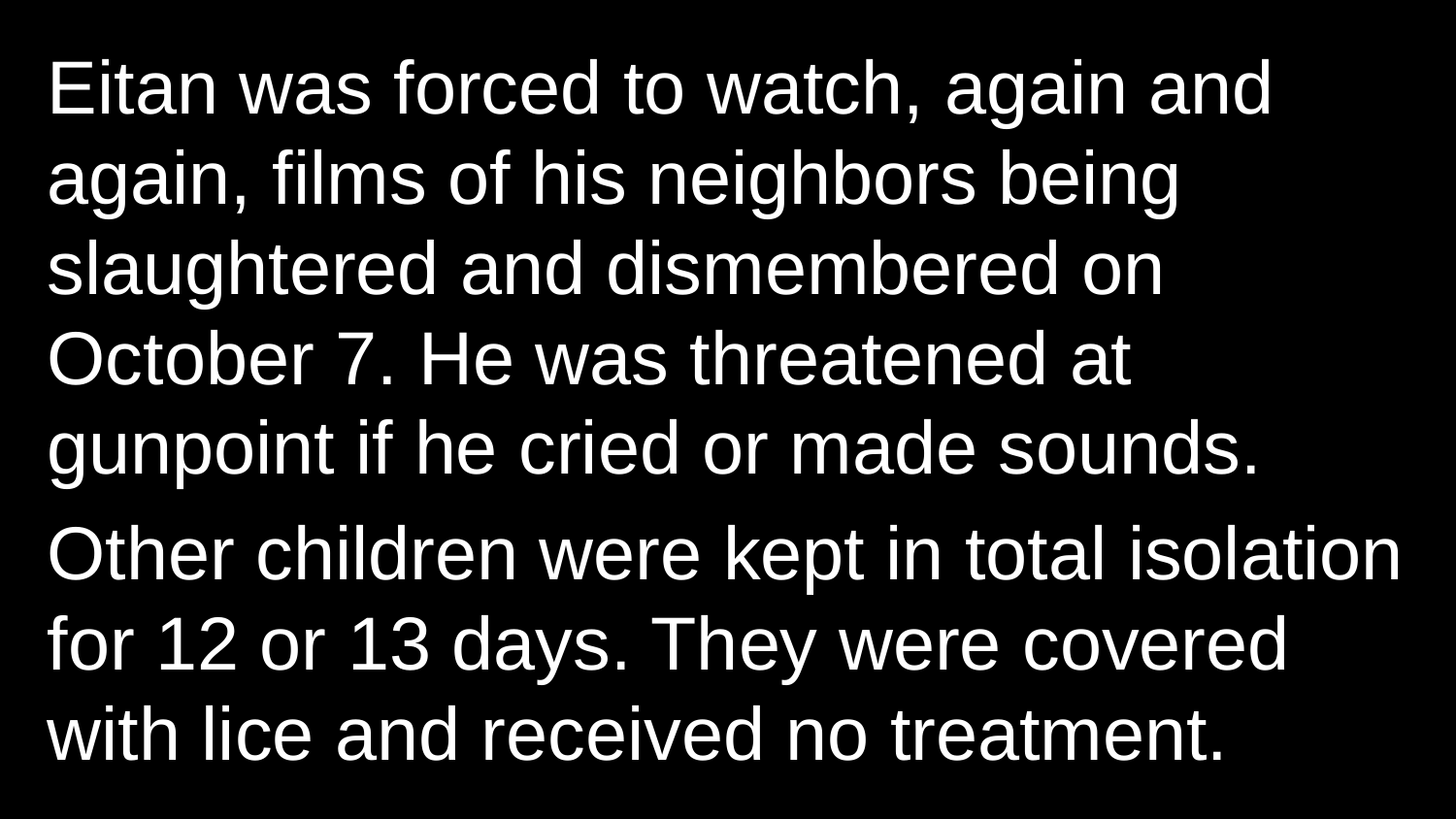

Eitan was forced to watch, again and again, films of his neighbors being slaughtered and dismembered on October 7. He was threatened at gunpoint if he cried or made sounds.
Other children were kept in total isolation for 12 or 13 days. They were covered with lice and received no treatment.